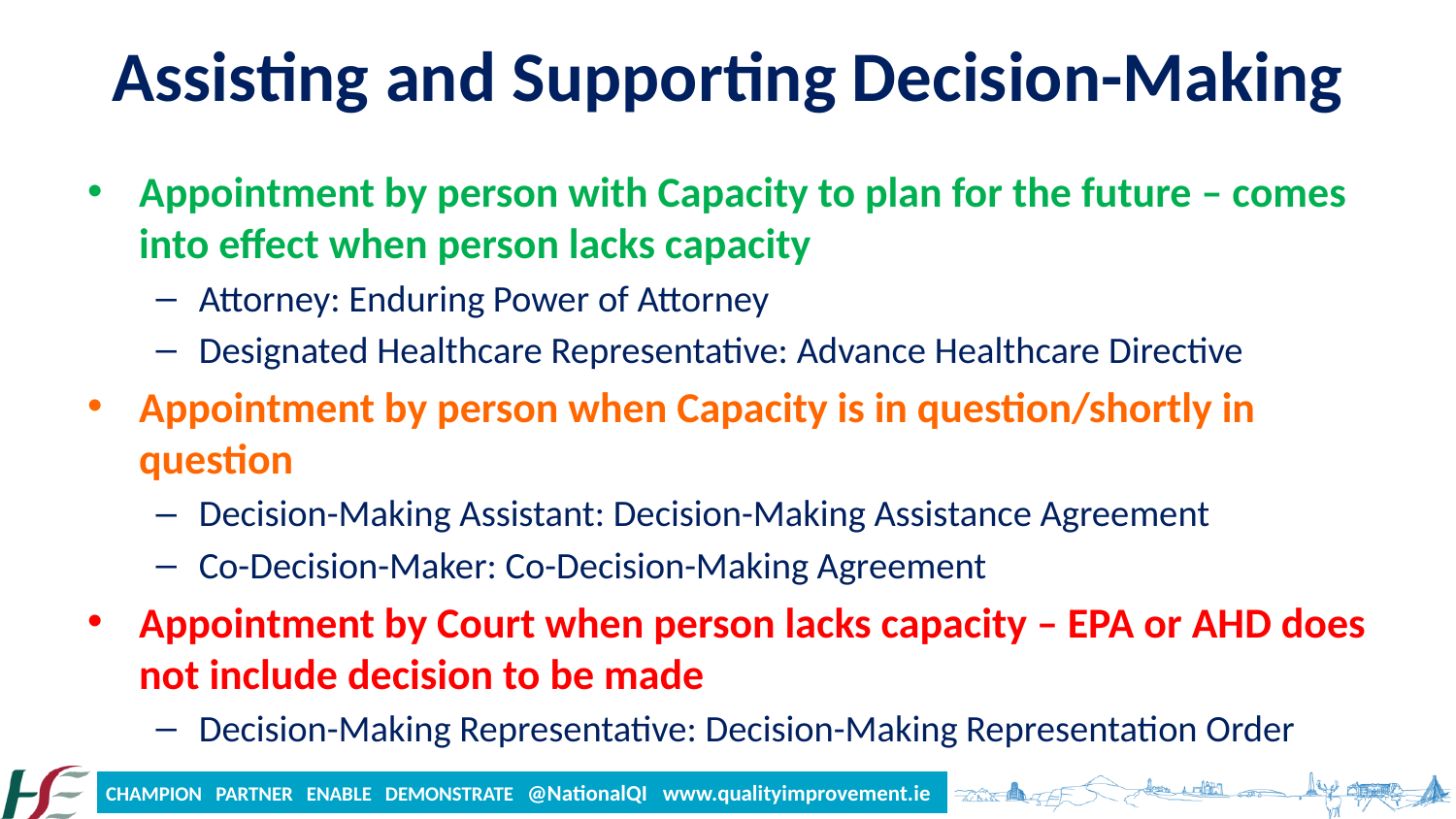

# Assisting and Supporting Decision-Making
Appointment by person with Capacity to plan for the future – comes into effect when person lacks capacity
Attorney: Enduring Power of Attorney
Designated Healthcare Representative: Advance Healthcare Directive
Appointment by person when Capacity is in question/shortly in question
Decision-Making Assistant: Decision-Making Assistance Agreement
Co-Decision-Maker: Co-Decision-Making Agreement
Appointment by Court when person lacks capacity – EPA or AHD does not include decision to be made
Decision-Making Representative: Decision-Making Representation Order